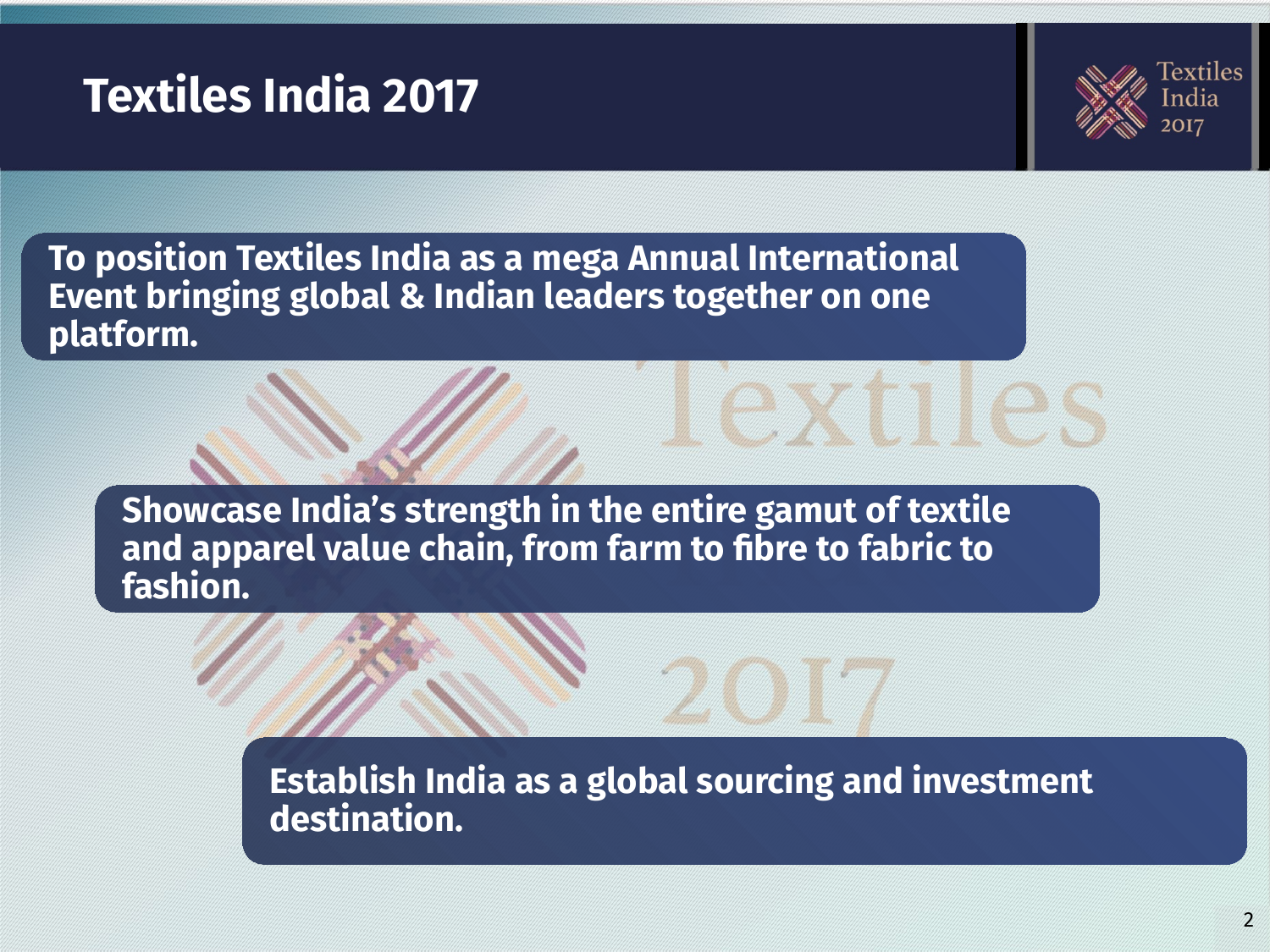

# Textiles India 2017
To position Textiles India as a mega Annual International Event bringing global & Indian leaders together on one platform.
Showcase India’s strength in the entire gamut of textile and apparel value chain, from farm to fibre to fabric to fashion.
Establish India as a global sourcing and investment destination.